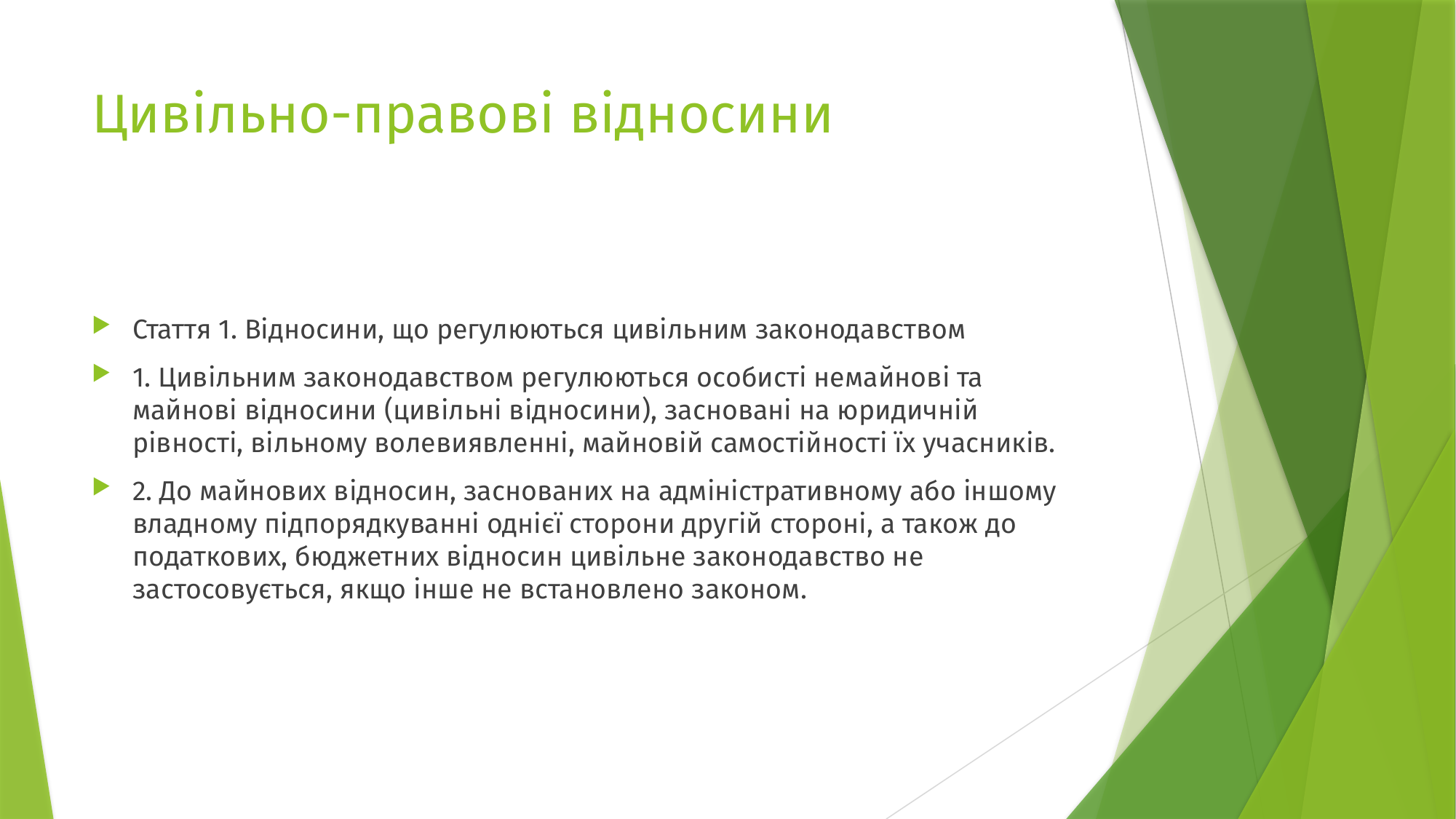

# Цивільно-правові відносини

Стаття 1. Відносини, що регулюються цивільним законодавством
1. Цивільним законодавством регулюються особисті немайнові та майнові відносини (цивільні відносини), засновані на юридичній рівності, вільному волевиявленні, майновій самостійності їх учасників.
2. До майнових відносин, заснованих на адміністративному або іншому владному підпорядкуванні однієї сторони другій стороні, а також до податкових, бюджетних відносин цивільне законодавство не застосовується, якщо інше не встановлено законом.